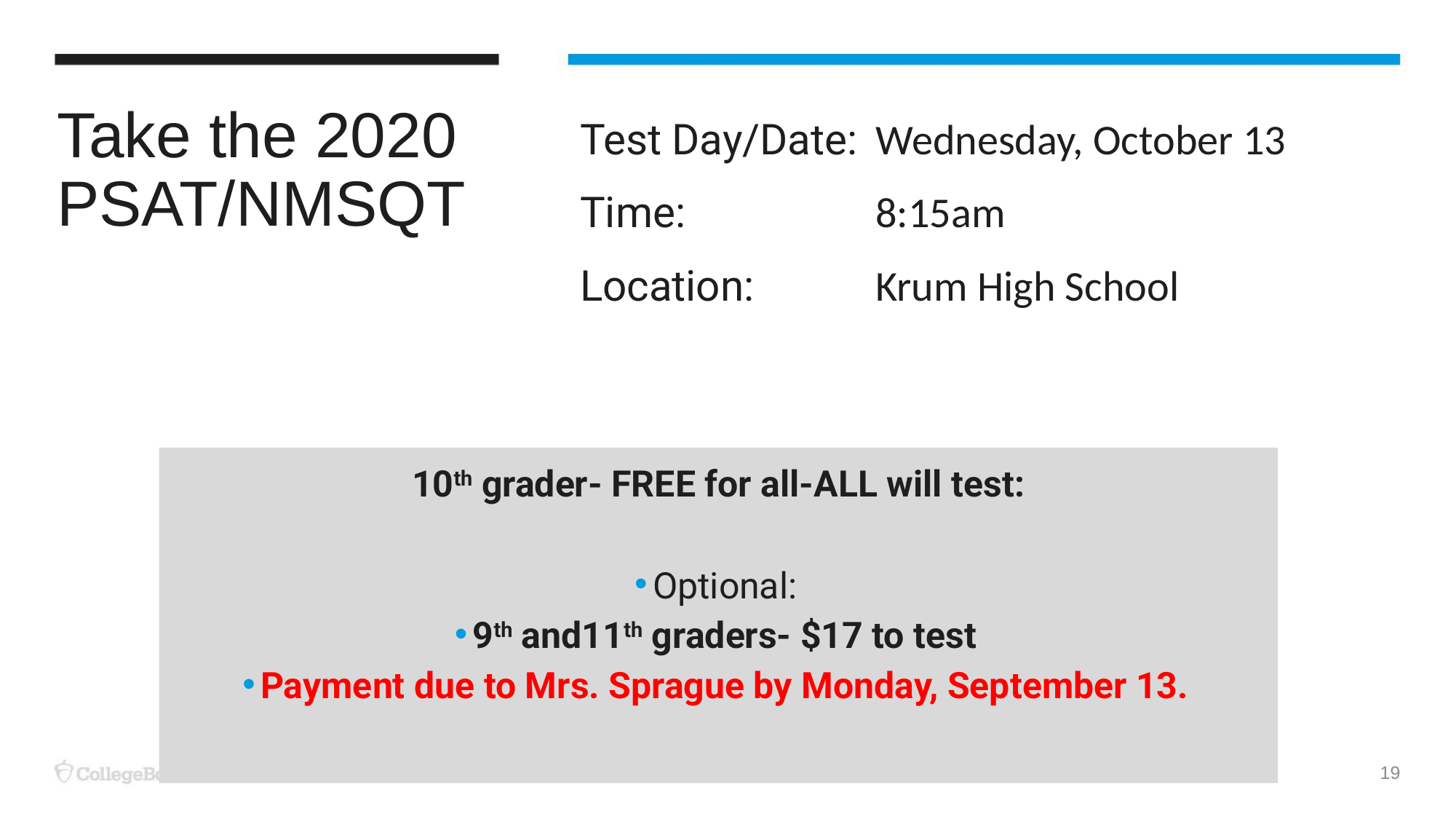

# Take the 2020 PSAT/NMSQT
Test Day/Date:
Time:
Location:
Wednesday, October 13
8:15am
Krum High School

10th grader- FREE for all-ALL will test:

Optional:
9th and11th graders- $17 to test
Payment due to Mrs. Sprague by Monday, September 13.
19